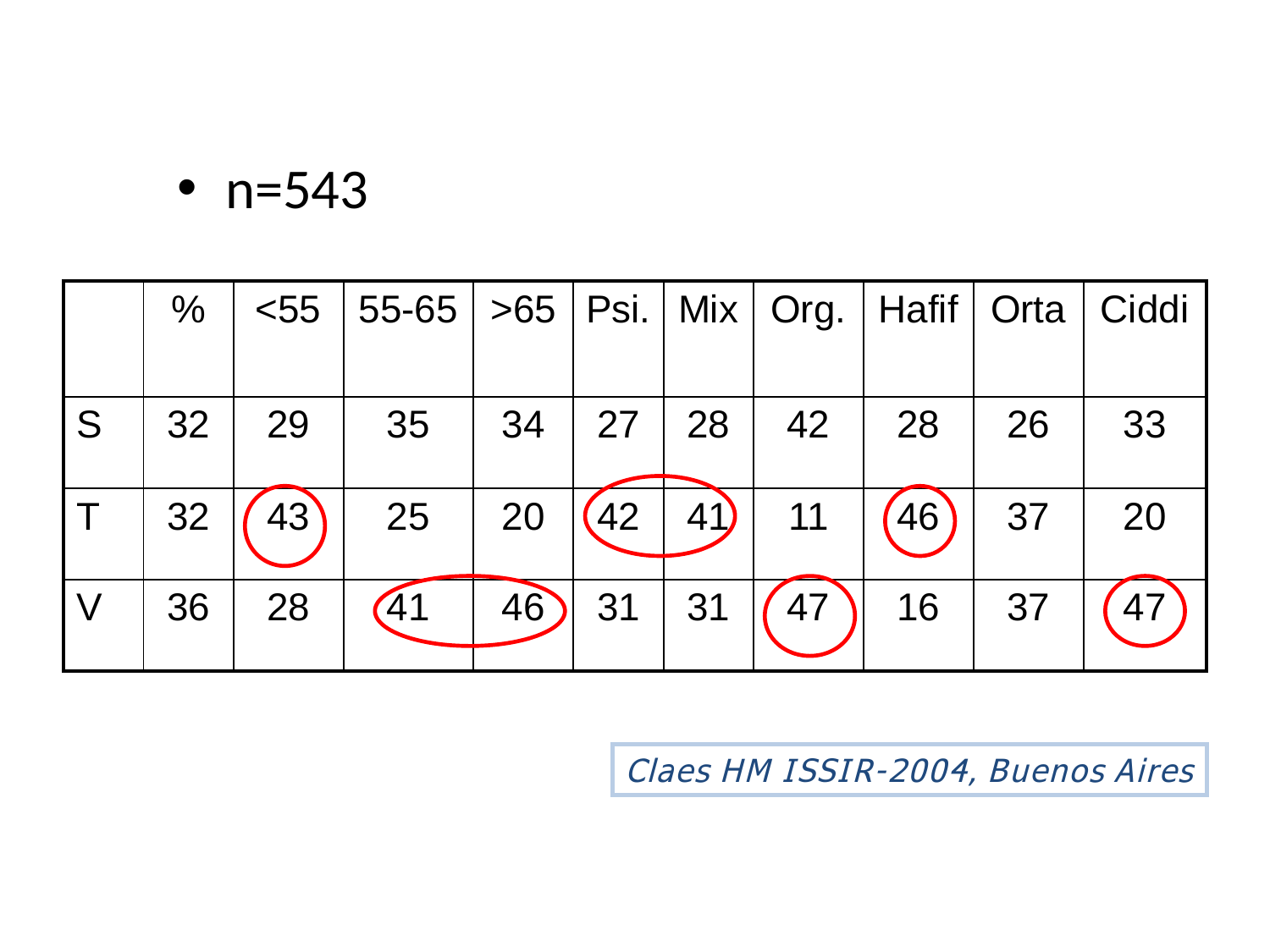

n=543
|  | % | <55 | 55-65 | >65 | Psi. | Mix | Org. | Hafif | Orta | Ciddi |
| --- | --- | --- | --- | --- | --- | --- | --- | --- | --- | --- |
| S | 32 | 29 | 35 | 34 | 27 | 28 | 42 | 28 | 26 | 33 |
| T | 32 | 43 | 25 | 20 | 42 | 41 | 11 | 46 | 37 | 20 |
| V | 36 | 28 | 41 | 46 | 31 | 31 | 47 | 16 | 37 | 47 |

Claes HM ISSIR-2004, Buenos Aires